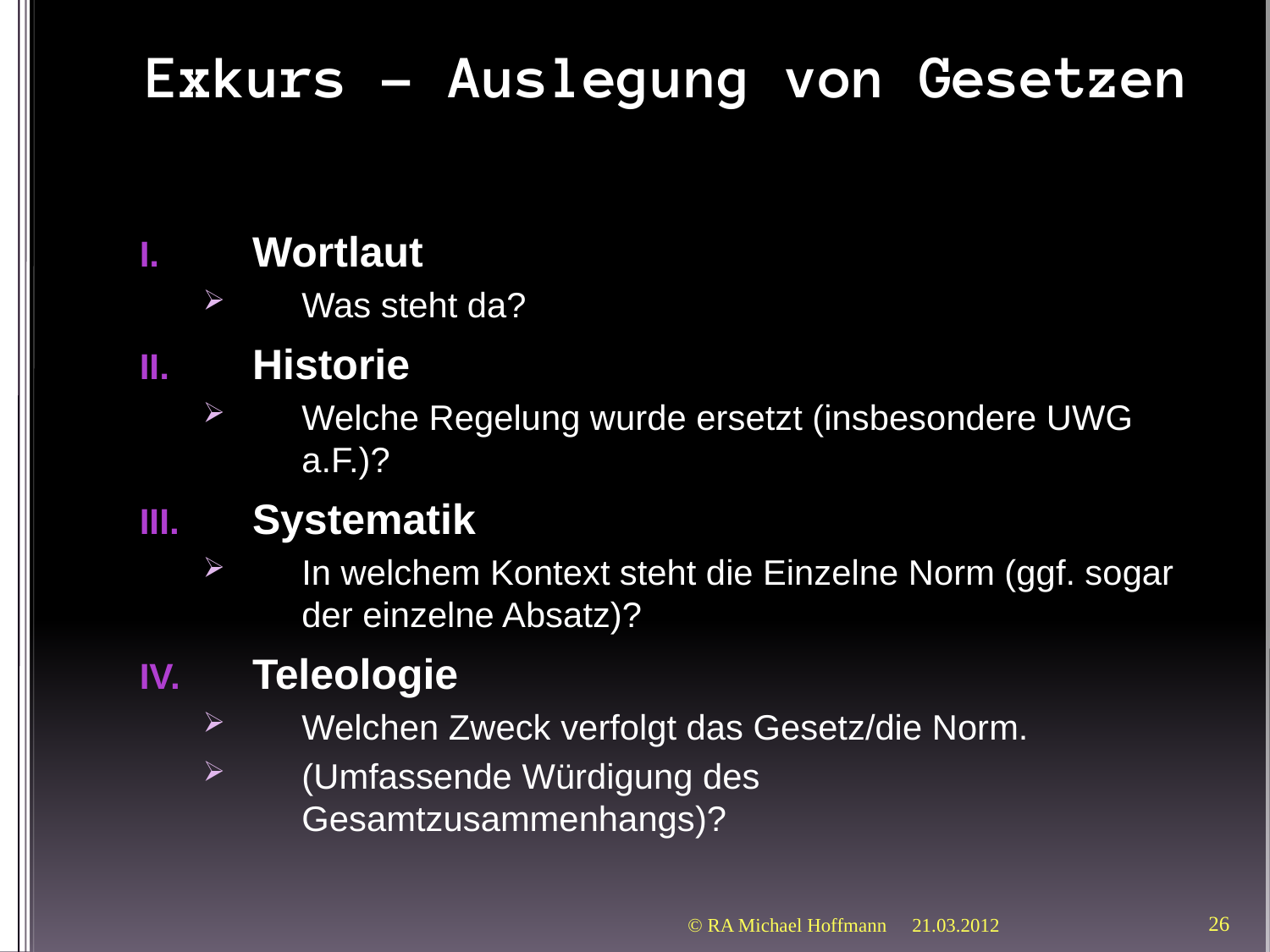

# Exkurs – Auslegung von Gesetzen
Wortlaut
Was steht da?
Historie
Welche Regelung wurde ersetzt (insbesondere UWG a.F.)?
Systematik
In welchem Kontext steht die Einzelne Norm (ggf. sogar der einzelne Absatz)?
Teleologie
Welchen Zweck verfolgt das Gesetz/die Norm.
(Umfassende Würdigung des Gesamtzusammenhangs)?
© RA Michael Hoffmann
21.03.2012
26